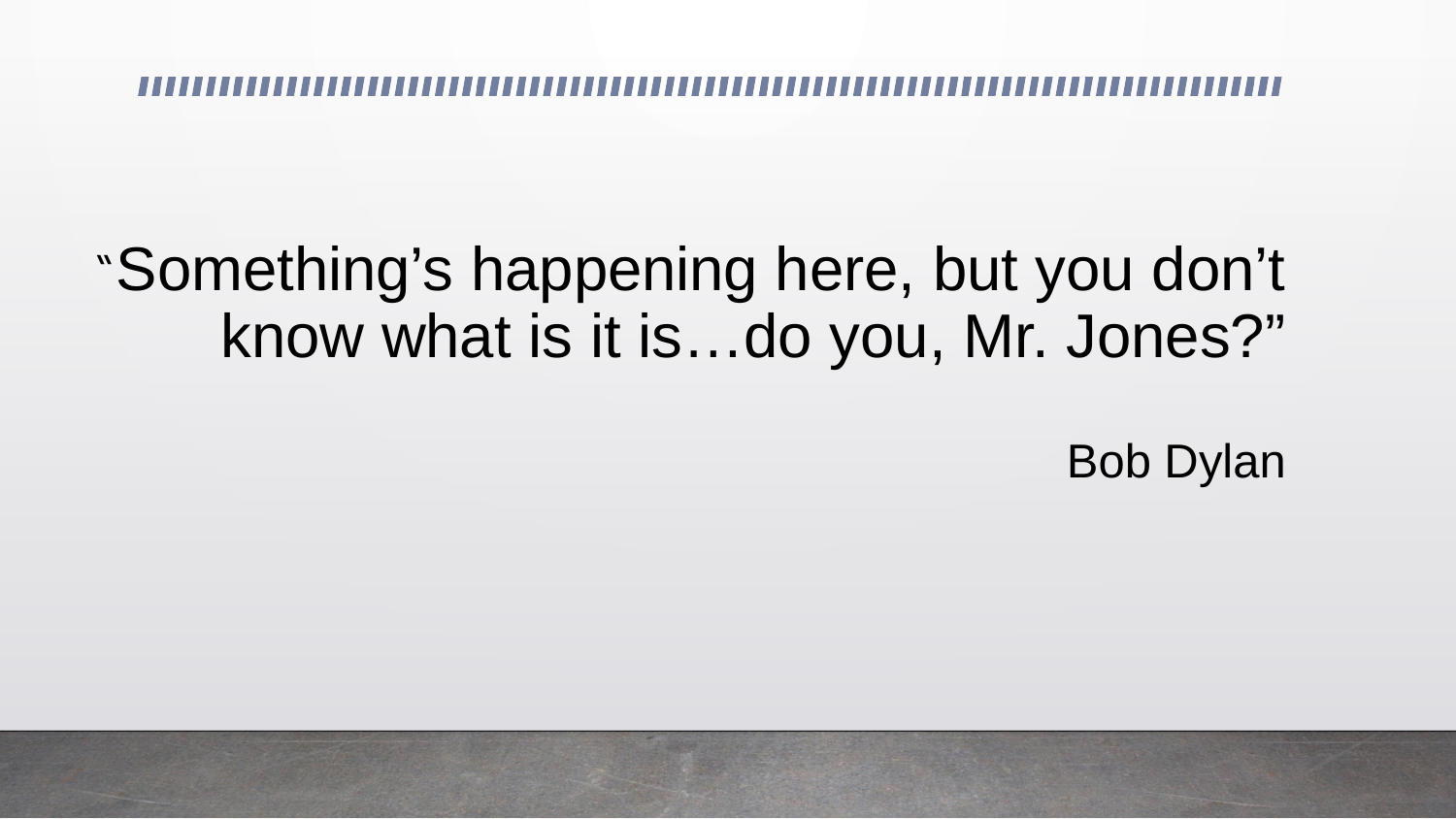

# “Something’s happening here, but you don’t know what is it is…do you, Mr. Jones?” Bob Dylan